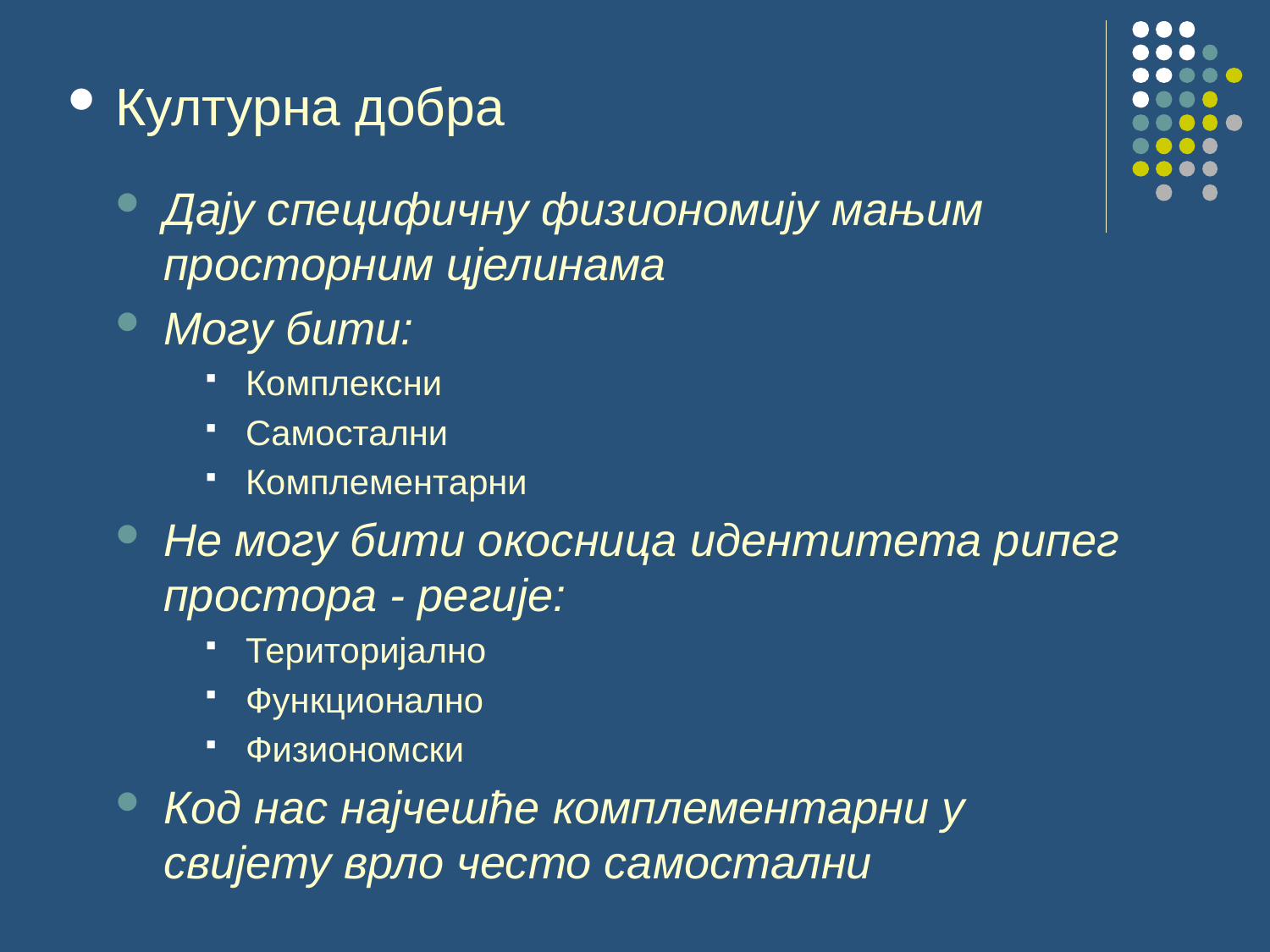

# Културна добра

Дају специфичну физиономију мањим просторним цјелинама
Могу бити:
Комплексни
Самостални
Комплементарни
Не могу бити окосница идентитета рипег простора - регије:
Територијално
Функционално
Физиономски
Код нас најчешће комплементарни у свијету врло често самостални